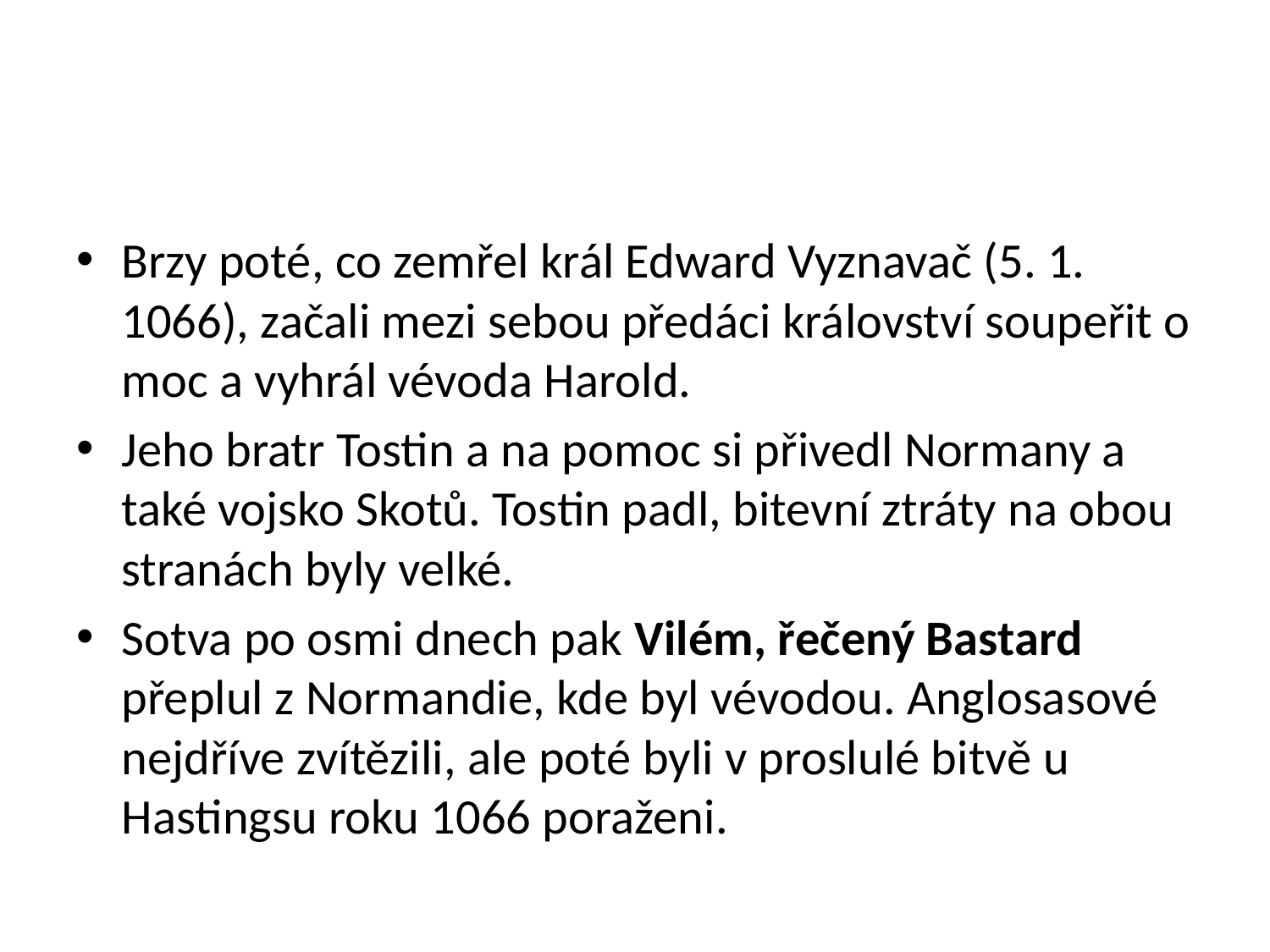

#
Brzy poté, co zemřel král Edward Vyznavač (5. 1. 1066), začali mezi sebou předáci království soupeřit o moc a vyhrál vévoda Harold.
Jeho bratr Tostin a na pomoc si přivedl Normany a také vojsko Skotů. Tostin padl, bitevní ztráty na obou stranách byly velké.
Sotva po osmi dnech pak Vilém, řečený Bastard přeplul z Normandie, kde byl vévodou. Anglosasové nejdříve zvítězili, ale poté byli v proslulé bitvě u Hastingsu roku 1066 poraženi.